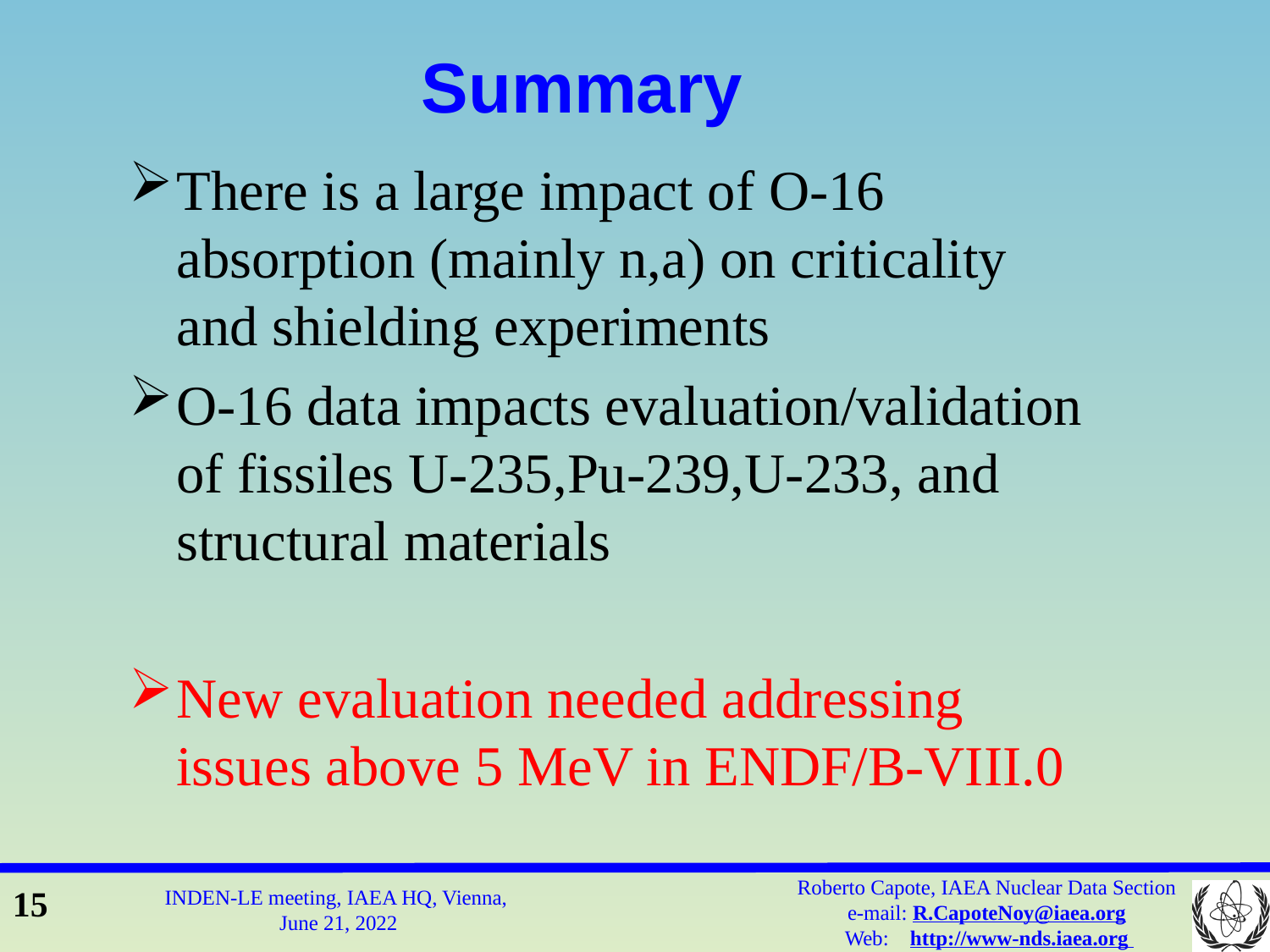

Summary
There is a large impact of O-16 absorption (mainly n,a) on criticality and shielding experiments
O-16 data impacts evaluation/validation of fissiles U-235,Pu-239,U-233, and  structural materials

New evaluation needed addressing issues above 5 MeV in ENDF/B-VIII.0